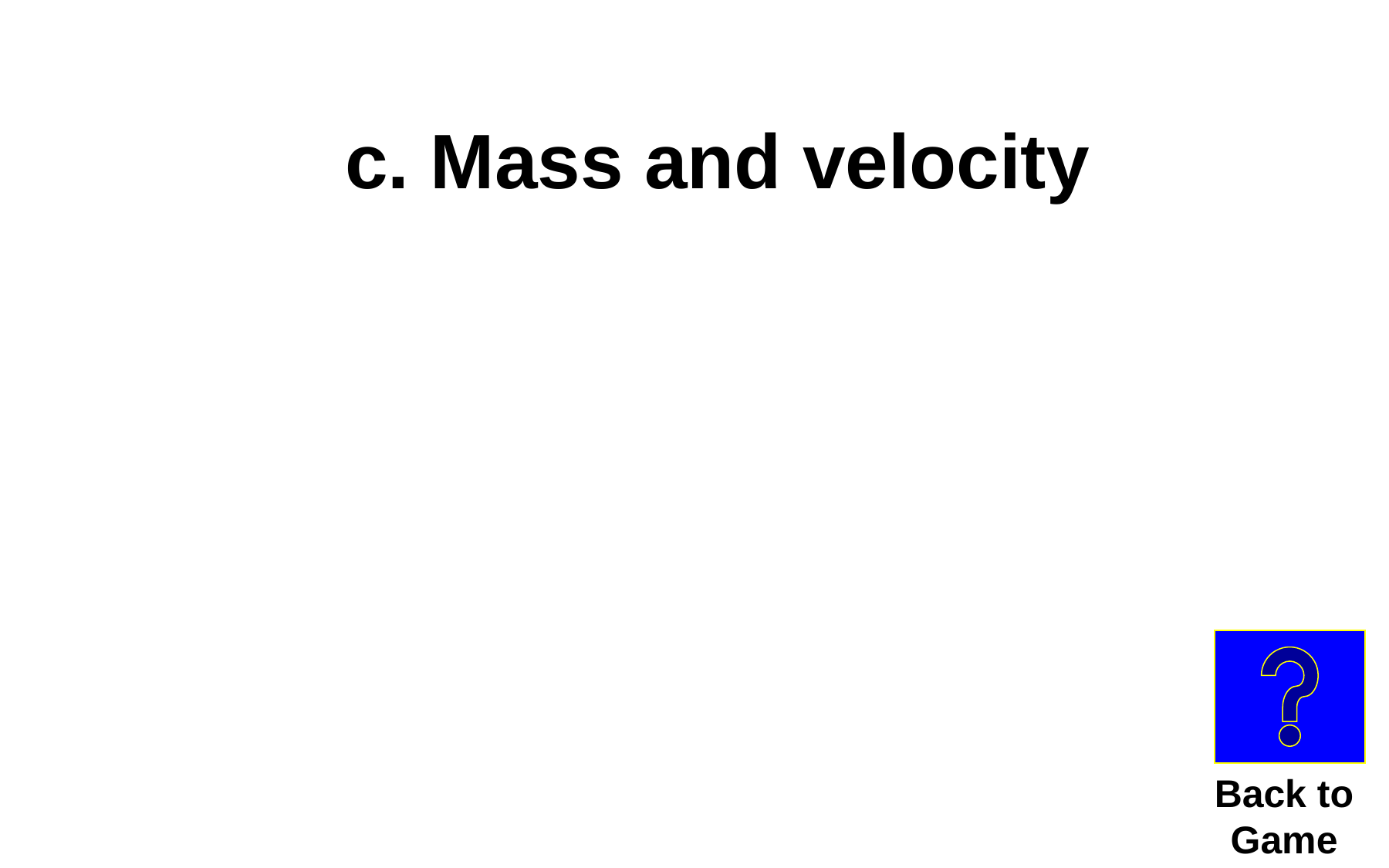

c. Mass and velocity

Back to
Game